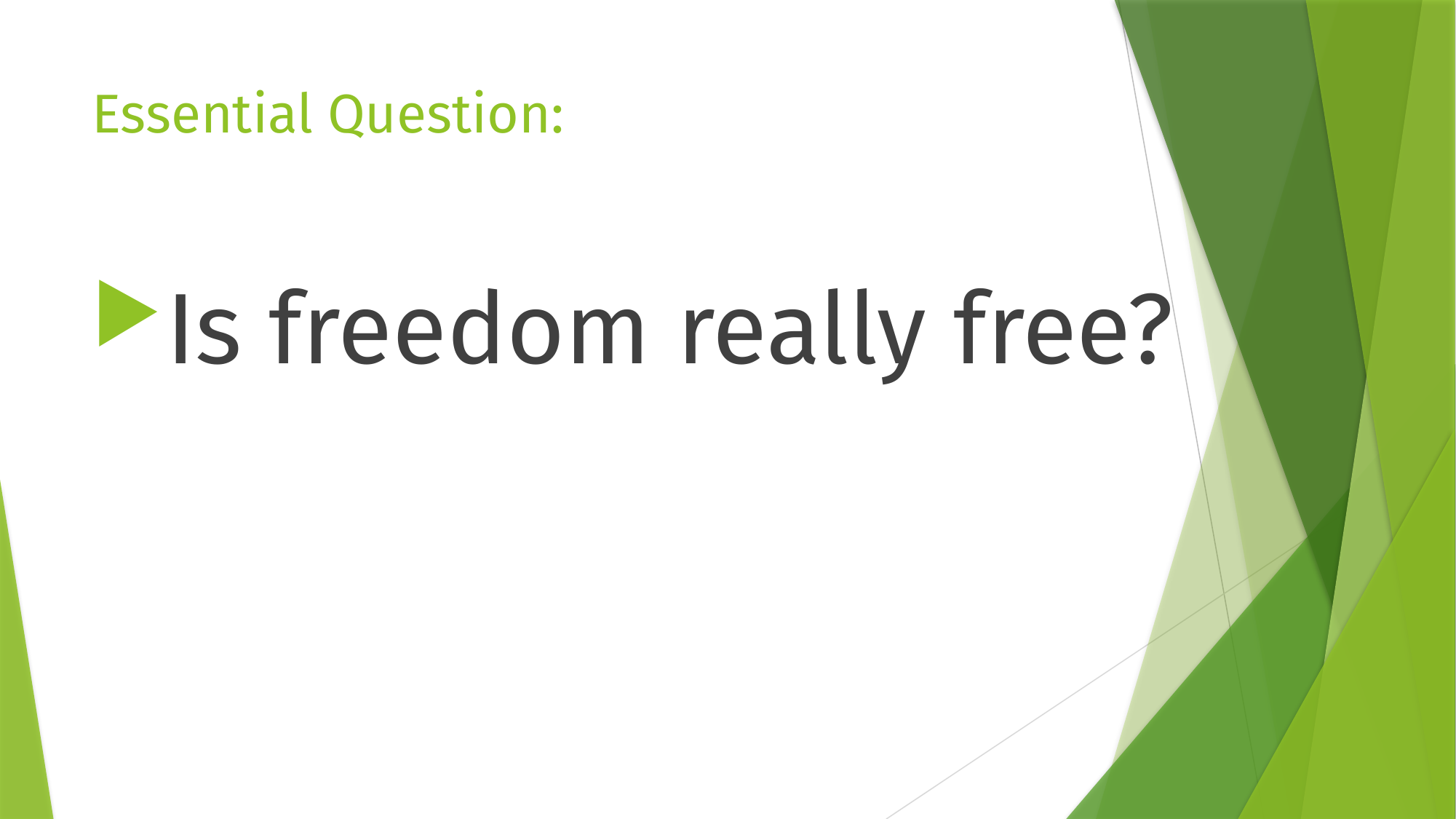

# Essential Question:
Is freedom really free?